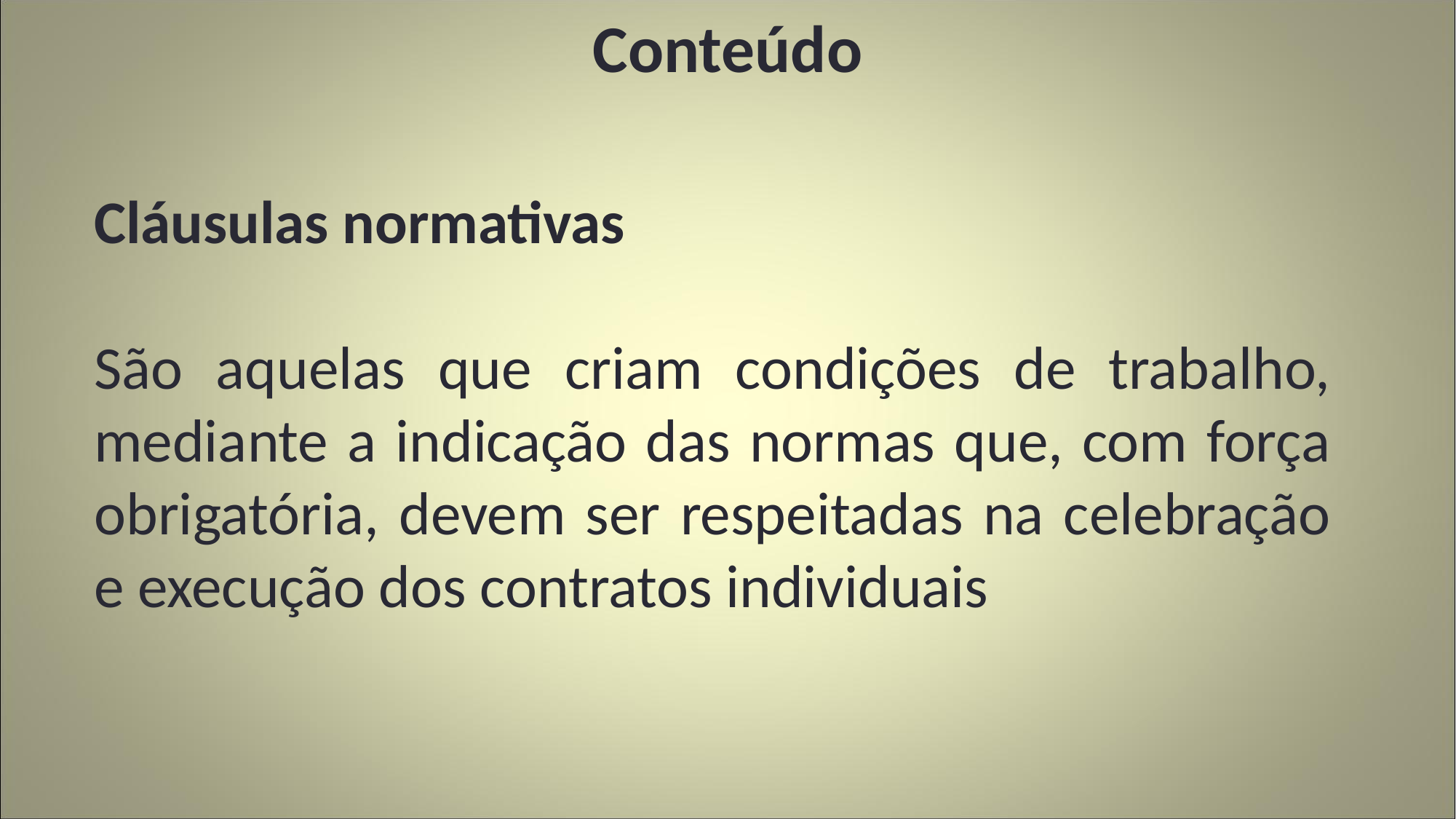

# Conteúdo

Cláusulas normativas

São aquelas que criam condições de trabalho, mediante a indicação das normas que, com força obrigatória, devem ser respeitadas na celebração e execução dos contratos individuais